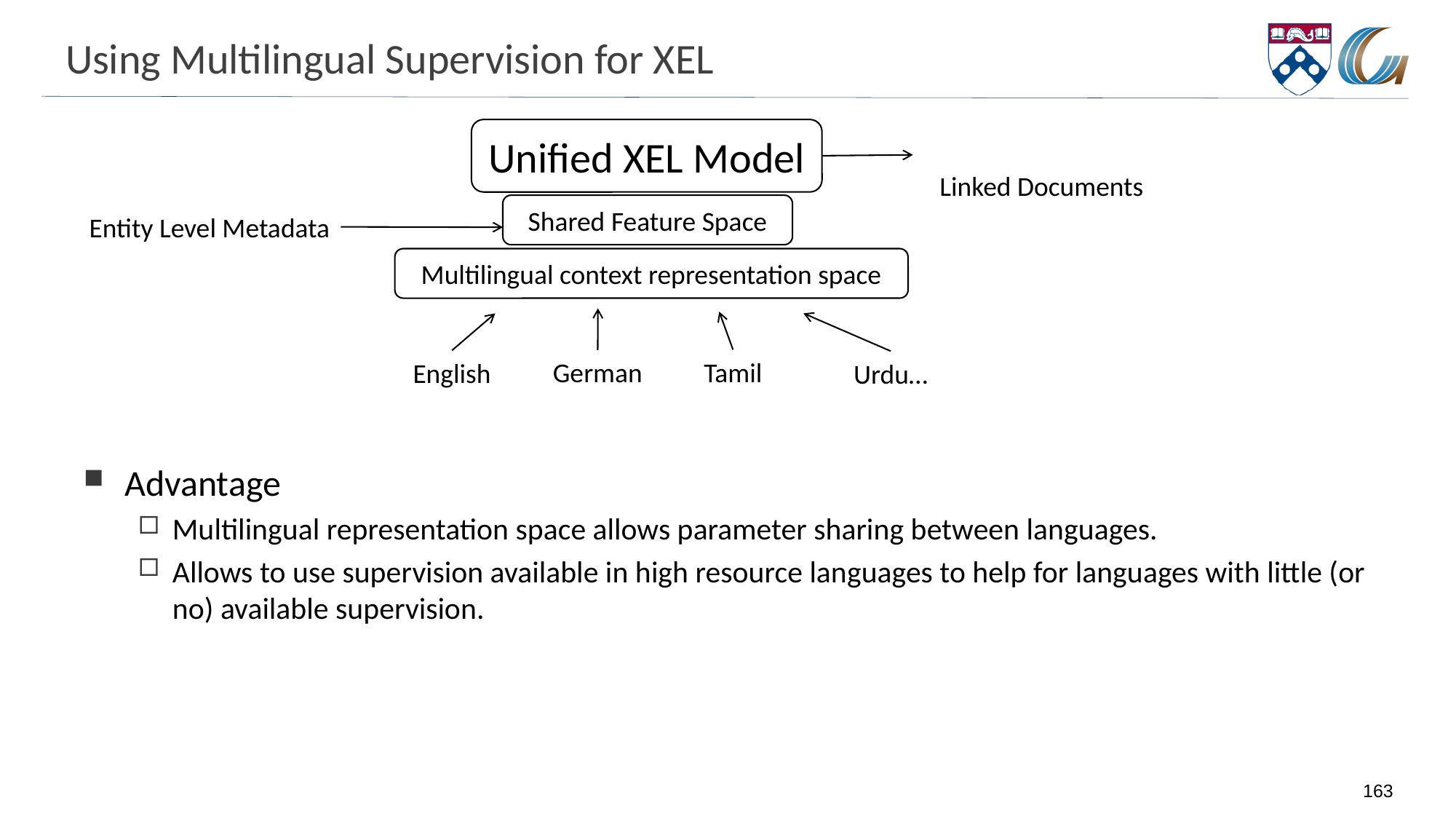

# Using Multilingual Supervision for XEL
Unified XEL Model
Linked Documents
Shared Feature Space
Entity Level Metadata

Advantage
Multilingual representation space allows parameter sharing between languages.
Allows to use supervision available in high resource languages to help for languages with little (or no) available supervision.

Multilingual context representation space
Tamil
German
English
Urdu…
163